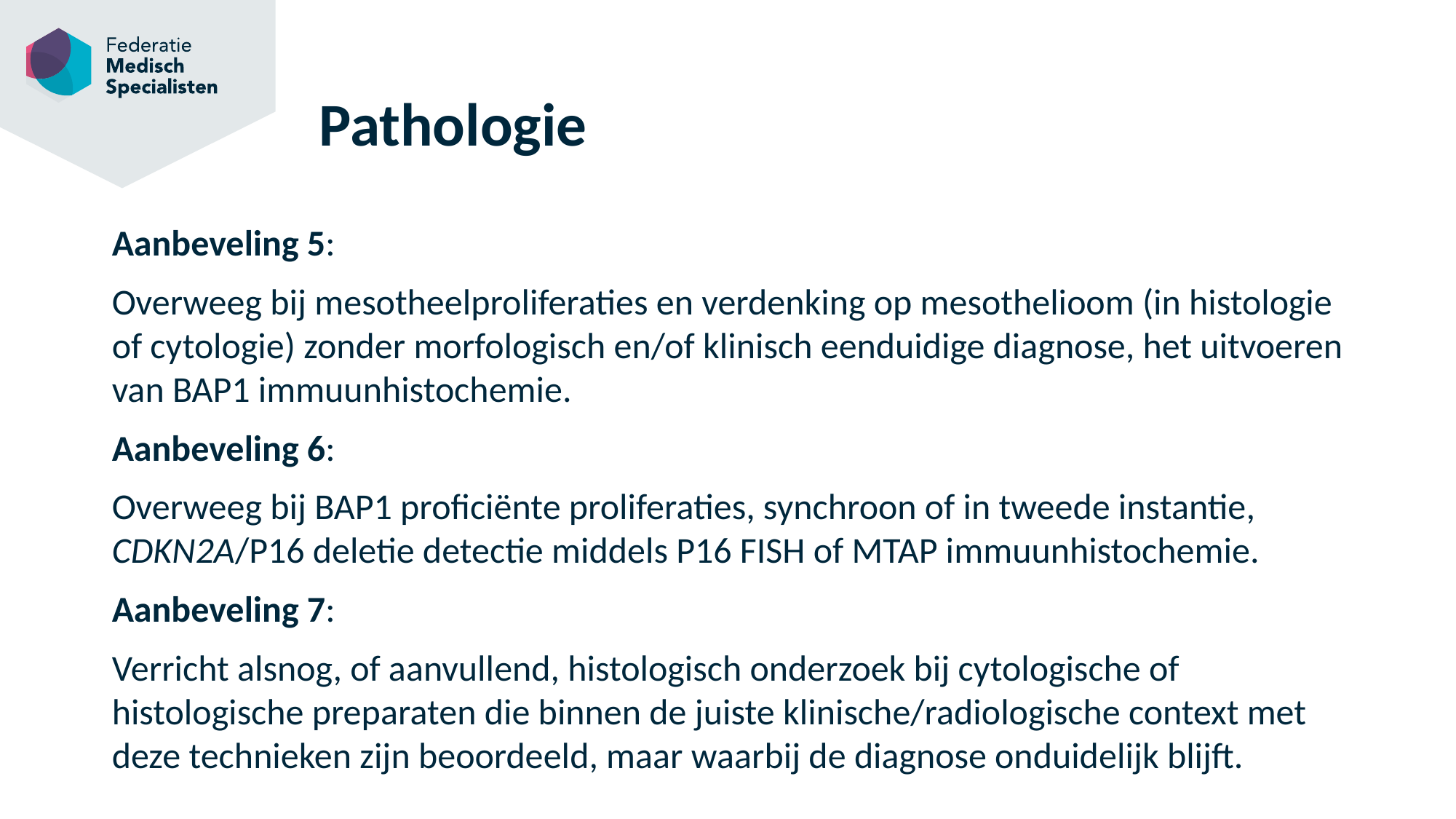

# Pathologie
Aanbeveling 5:
Overweeg bij mesotheelproliferaties en verdenking op mesothelioom (in histologie of cytologie) zonder morfologisch en/of klinisch eenduidige diagnose, het uitvoeren van BAP1 immuunhistochemie.
Aanbeveling 6:
Overweeg bij BAP1 proficiënte proliferaties, synchroon of in tweede instantie, CDKN2A/P16 deletie detectie middels P16 FISH of MTAP immuunhistochemie.
Aanbeveling 7:
Verricht alsnog, of aanvullend, histologisch onderzoek bij cytologische of histologische preparaten die binnen de juiste klinische/radiologische context met deze technieken zijn beoordeeld, maar waarbij de diagnose onduidelijk blijft.